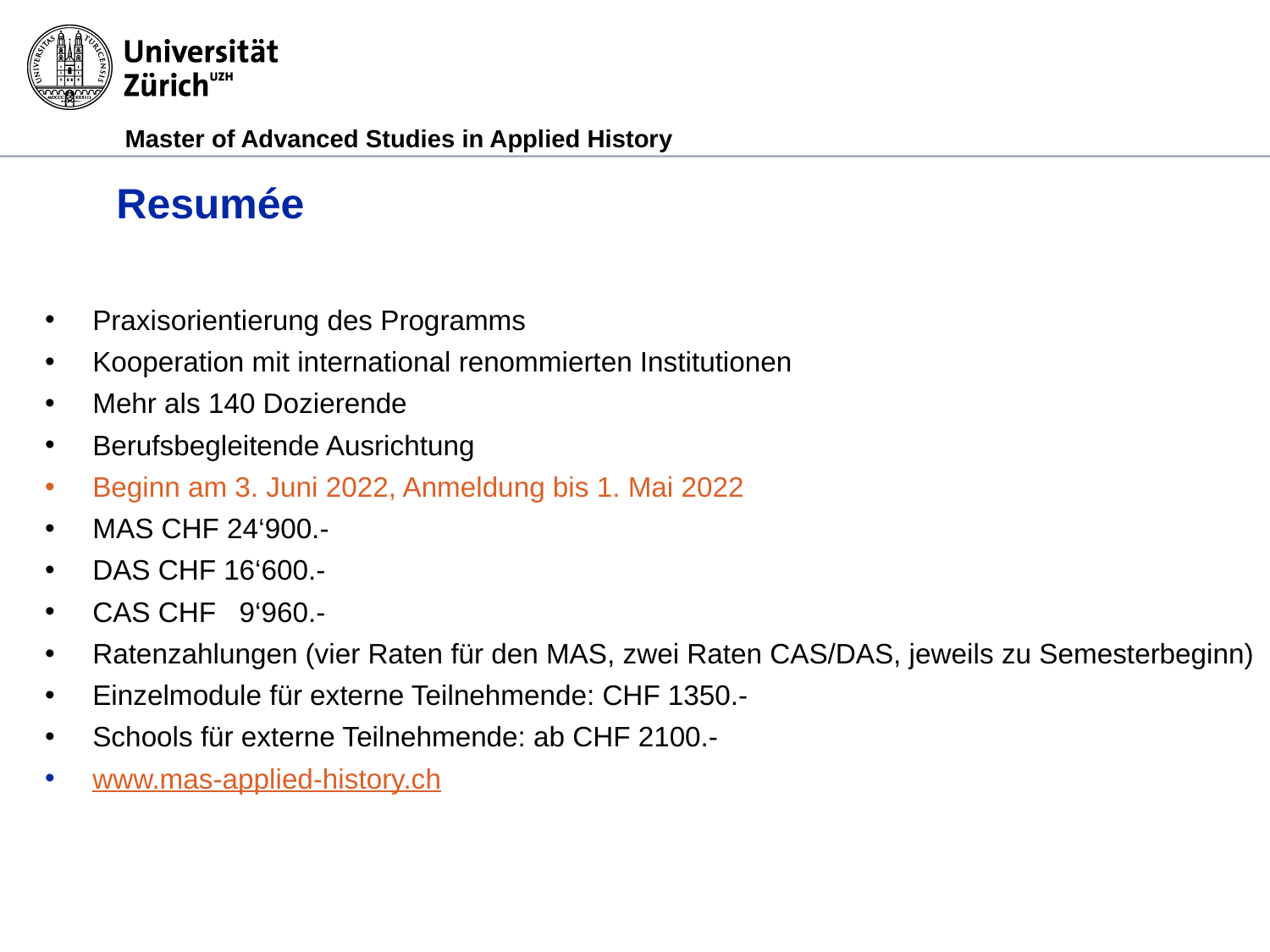

# Resumée
Praxisorientierung des Programms
Kooperation mit international renommierten Institutionen
Mehr als 140 Dozierende
Berufsbegleitende Ausrichtung
Beginn am 3. Juni 2022, Anmeldung bis 1. Mai 2022
MAS CHF 24‘900.-
DAS CHF 16‘600.-
CAS CHF   9‘960.-
Ratenzahlungen (vier Raten für den MAS, zwei Raten CAS/DAS, jeweils zu Semesterbeginn)
Einzelmodule für externe Teilnehmende: CHF 1350.-
Schools für externe Teilnehmende: ab CHF 2100.-
www.mas-applied-history.ch